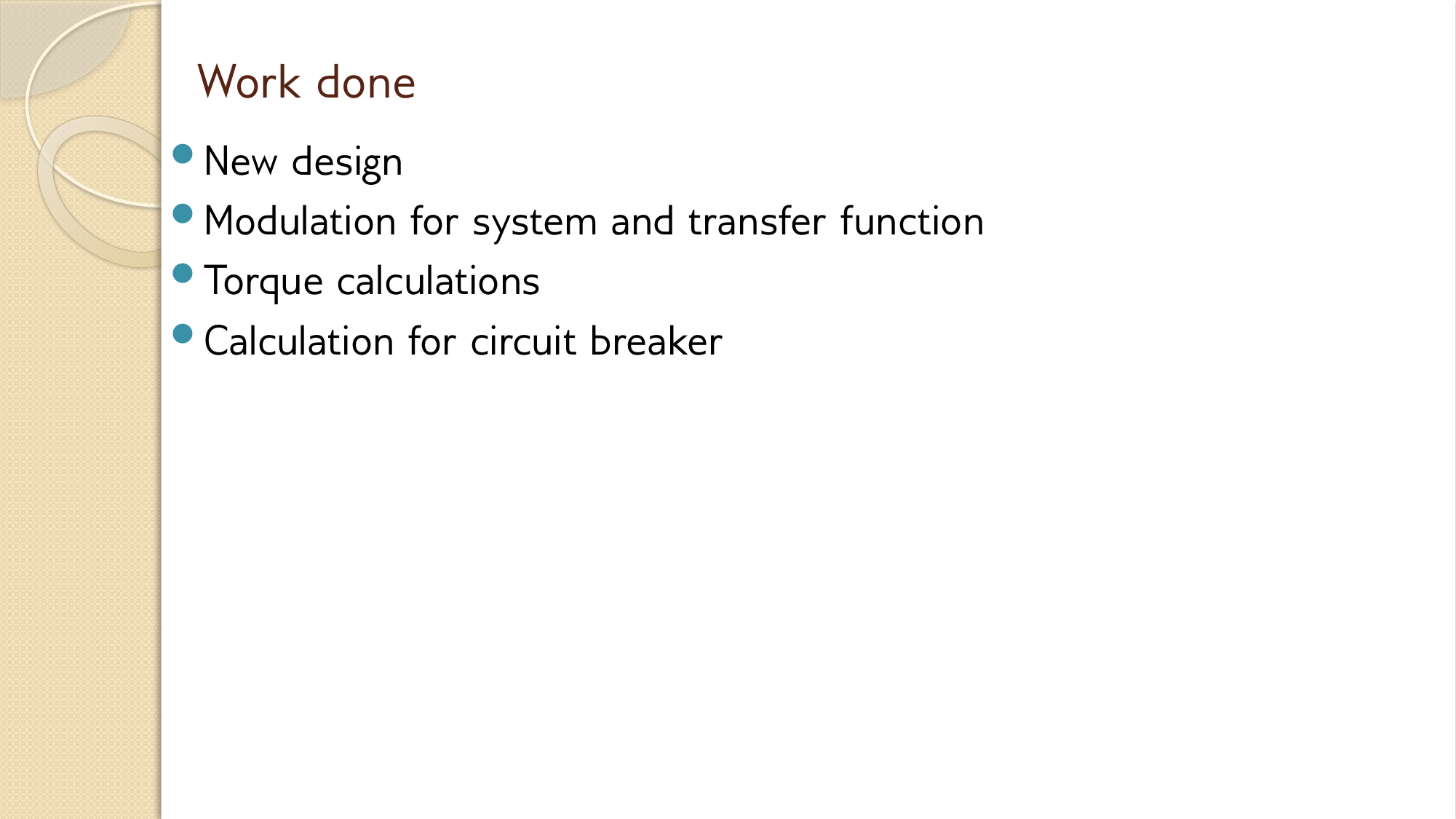

# Work done
New design
Modulation for system and transfer function
Torque calculations
Calculation for circuit breaker